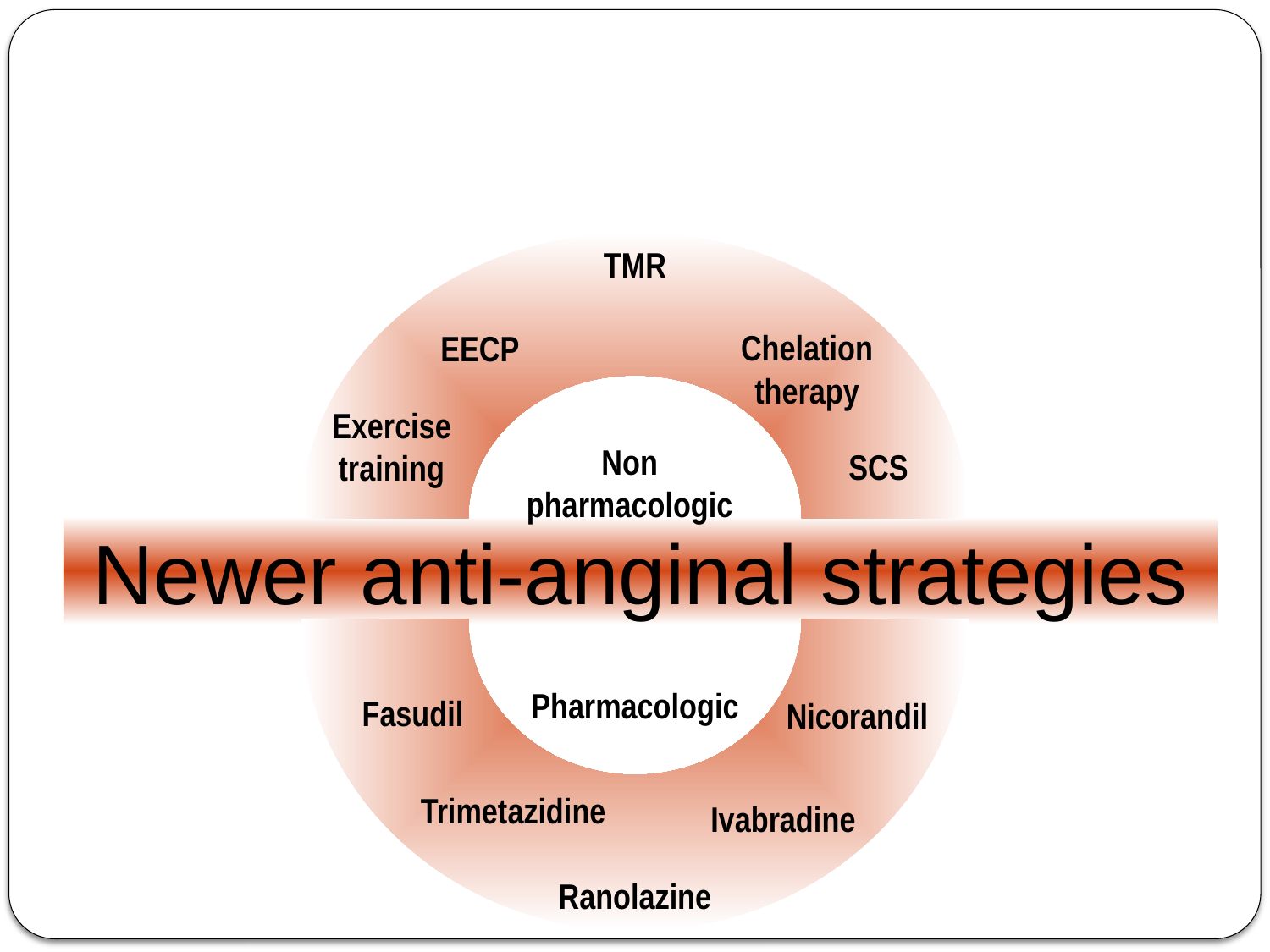

#

TMR
EECP
Chelation
therapy
Exercise training
SCS

Fasudil
Nicorandil
Trimetazidine
Ivabradine
Ranolazine
Non pharmacologic
Newer anti-anginal strategies
Pharmacologic